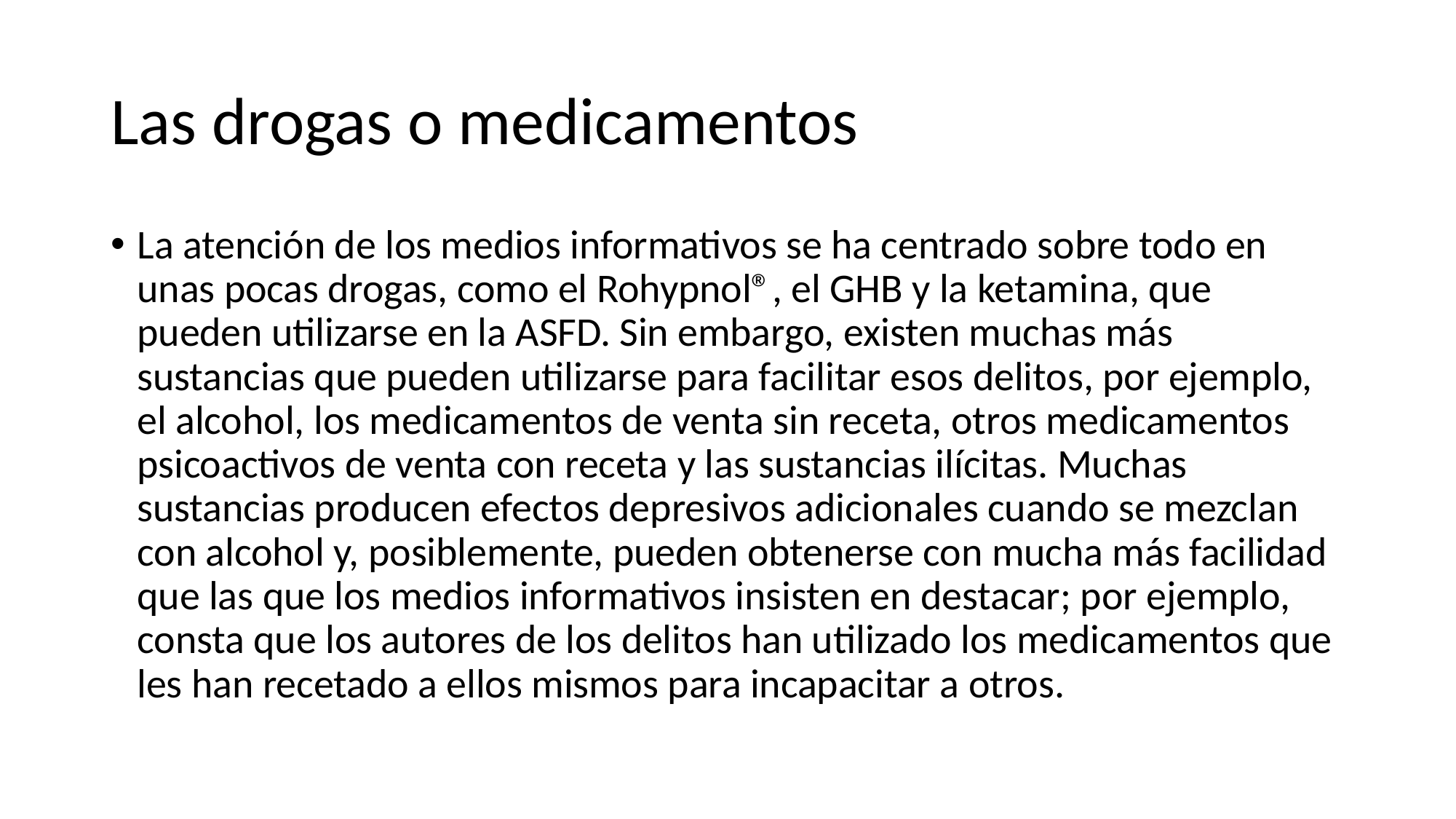

# Las drogas o medicamentos
La atención de los medios informativos se ha centrado sobre todo en unas pocas drogas, como el Rohypnol®, el GHB y la ketamina, que pueden utilizarse en la ASFD. Sin embargo, existen muchas más sustancias que pueden utilizarse para facilitar esos delitos, por ejemplo, el alcohol, los medicamentos de venta sin receta, otros medicamentos psicoactivos de venta con receta y las sustancias ilícitas. Muchas sustancias producen efectos depresivos adicionales cuando se mezclan con alcohol y, posiblemente, pueden obtenerse con mucha más facilidad que las que los medios informativos insisten en destacar; por ejemplo, consta que los autores de los delitos han utilizado los medicamentos que les han recetado a ellos mismos para incapacitar a otros.